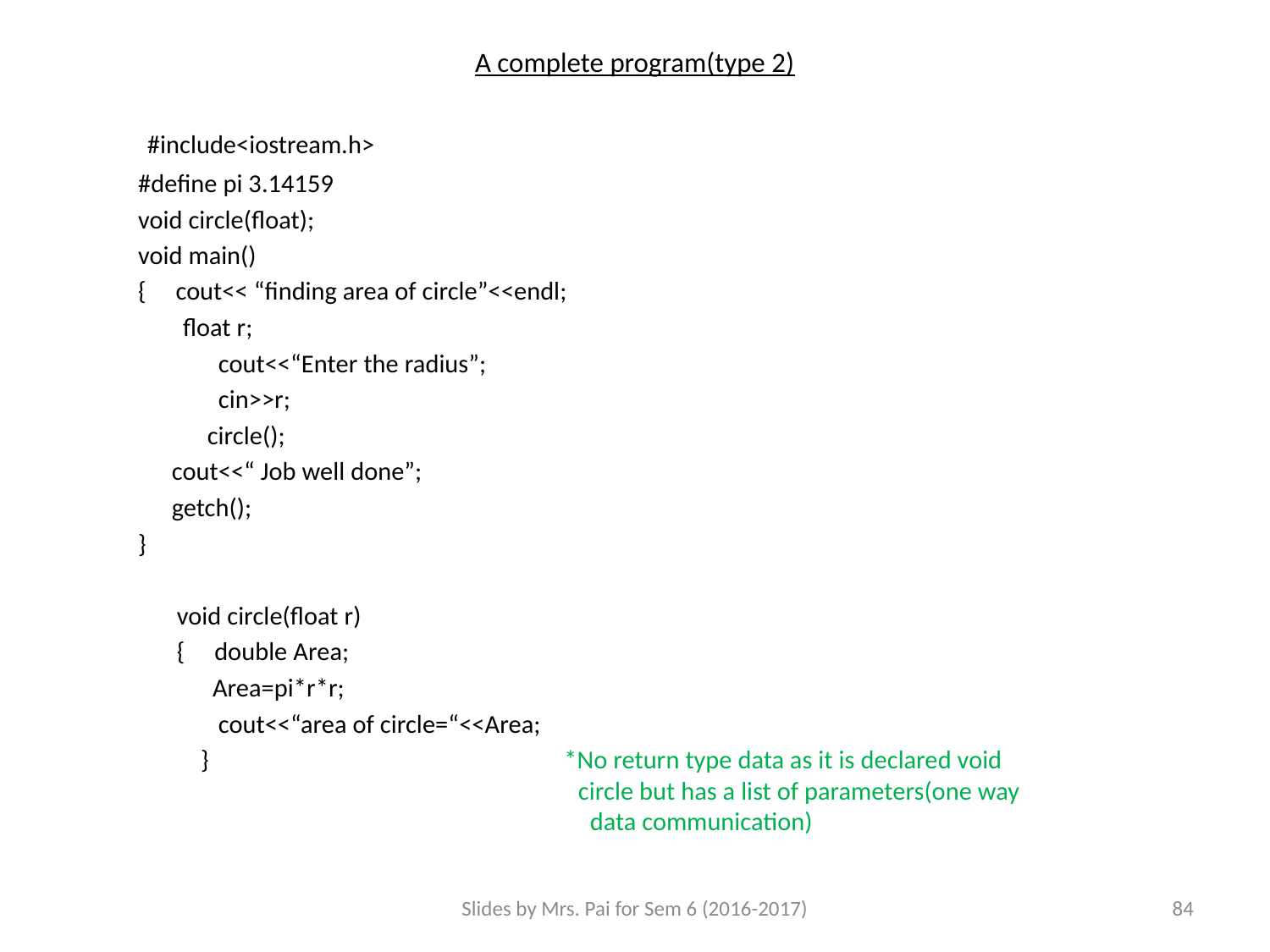

# A complete program(type 2)
 #include<iostream.h>
#define pi 3.14159
void circle(float);
void main()
{     cout<< “finding area of circle”<<endl;
                  float r;
                        cout<<“Enter the radius”;
                        cin>>r;
      circle();
cout<<“ Job well done”;
getch();
}

                 void circle(float r)
                 {     double Area;
                       Area=pi*r*r;
                        cout<<“area of circle=“<<Area;
                     }                                                            *No return type data as it is declared void
                                                                              circle but has a list of parameters(one way
                                                                                data communication)

Slides by Mrs. Pai for Sem 6 (2016-2017)
84